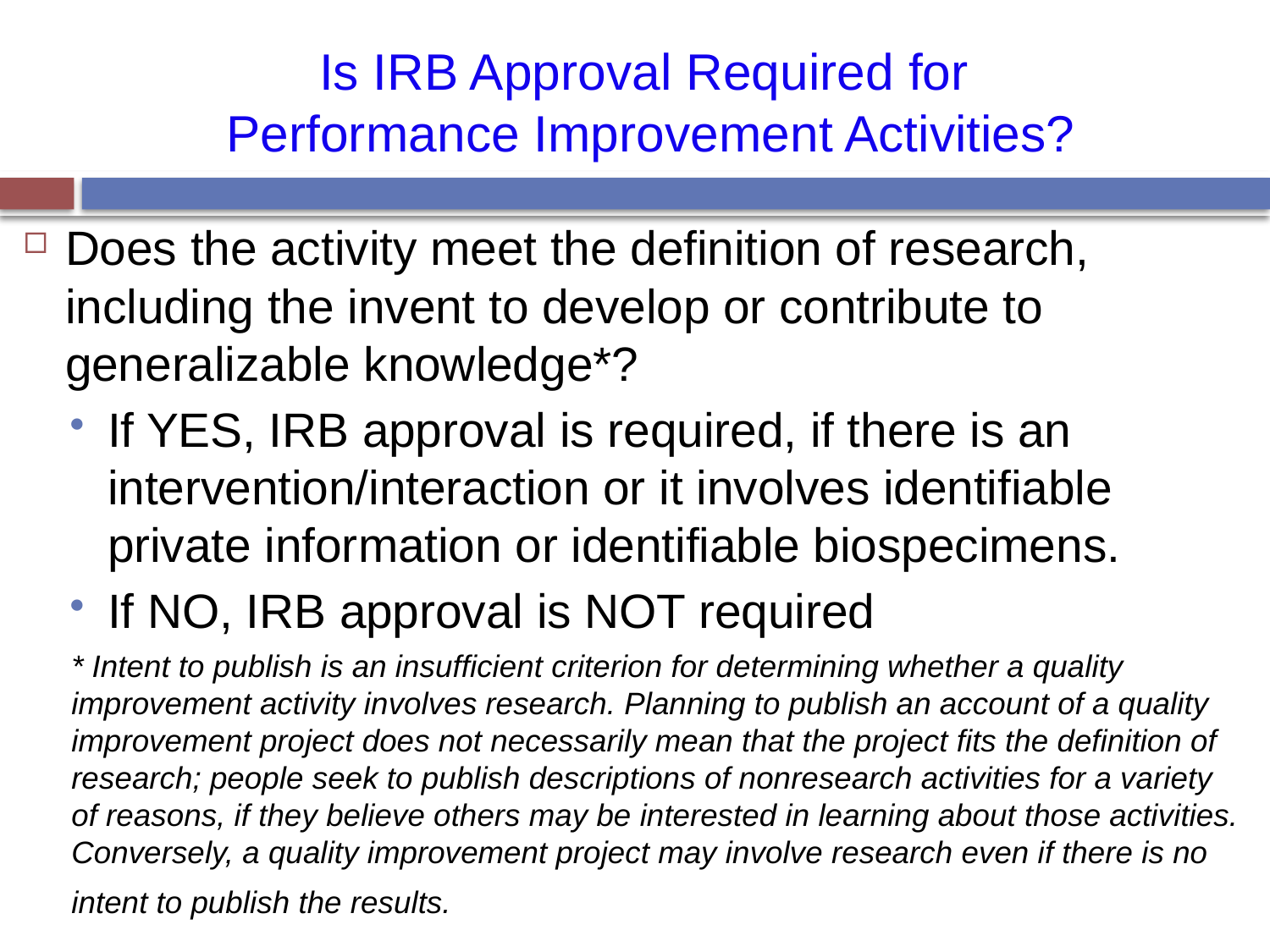

# Is IRB Approval Required for Performance Improvement Activities?
Does the activity meet the definition of research, including the invent to develop or contribute to generalizable knowledge*?
If YES, IRB approval is required, if there is an intervention/interaction or it involves identifiable private information or identifiable biospecimens.
If NO, IRB approval is NOT required
* Intent to publish is an insufficient criterion for determining whether a quality improvement activity involves research. Planning to publish an account of a quality improvement project does not necessarily mean that the project fits the definition of research; people seek to publish descriptions of nonresearch activities for a variety of reasons, if they believe others may be interested in learning about those activities. Conversely, a quality improvement project may involve research even if there is no intent to publish the results.